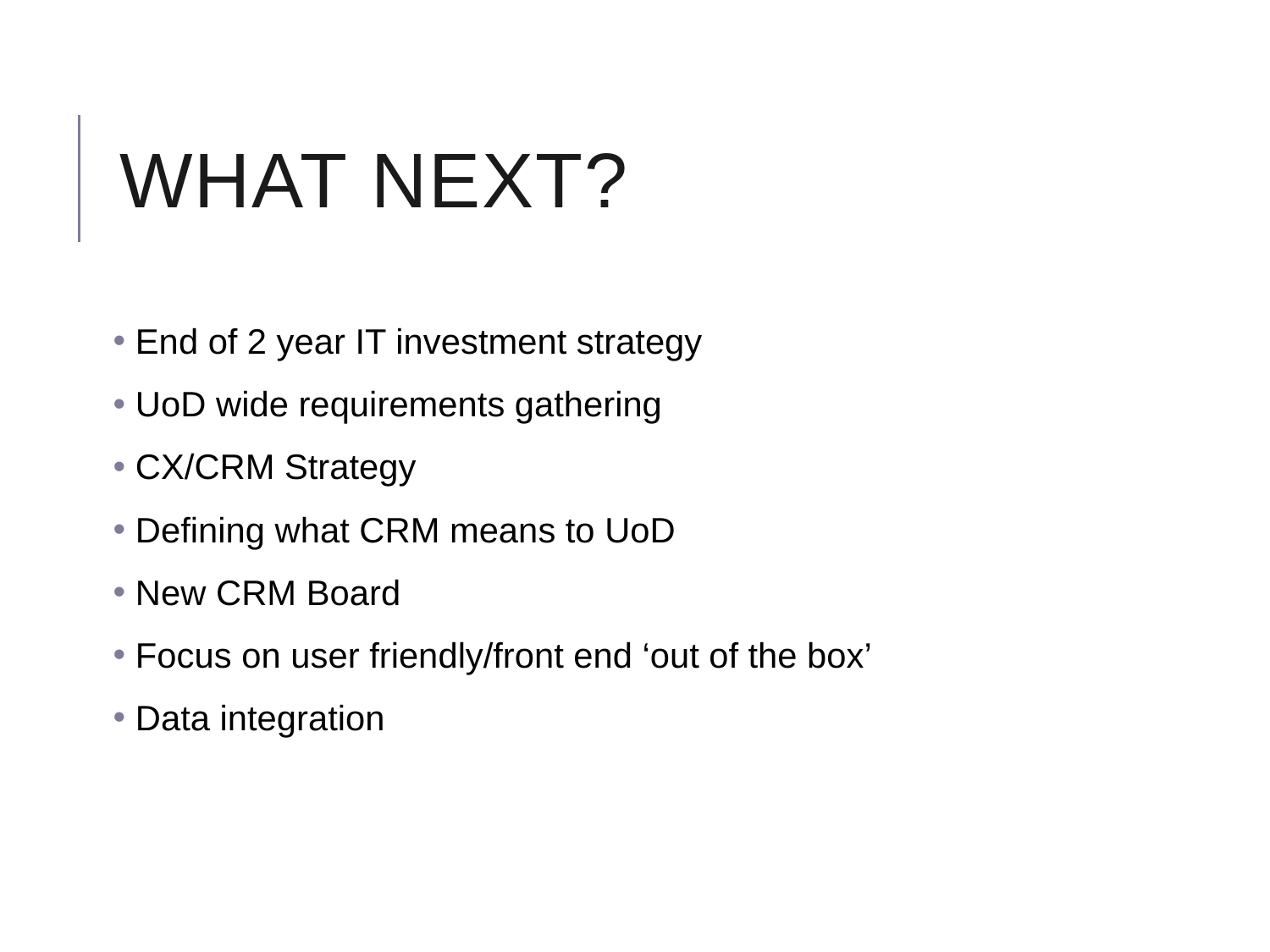

# What next?
 End of 2 year IT investment strategy
 UoD wide requirements gathering
 CX/CRM Strategy
 Defining what CRM means to UoD
 New CRM Board
 Focus on user friendly/front end ‘out of the box’
 Data integration